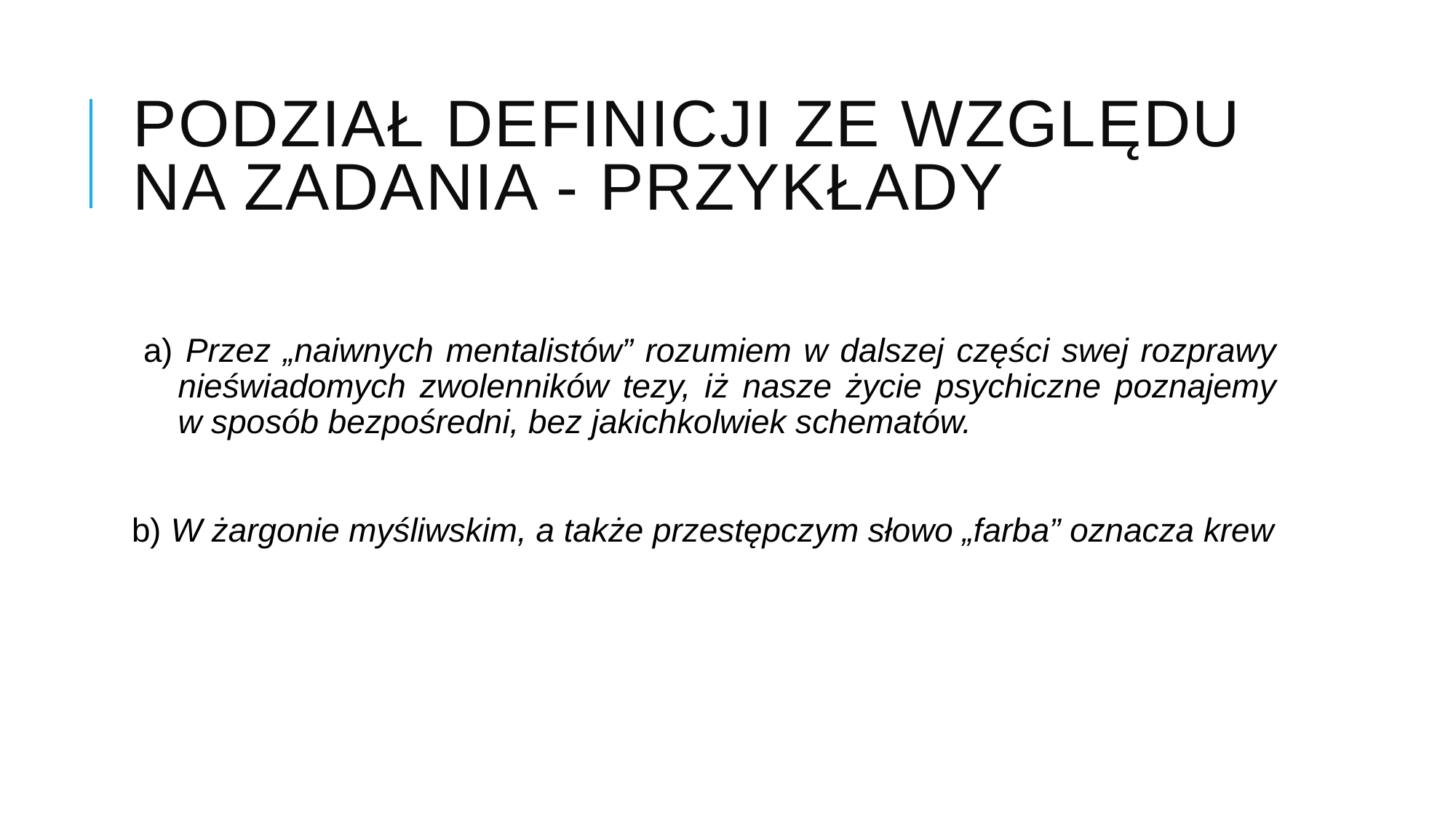

# Podział definicji ze względu na zadania - przykłady

 a) Przez „naiwnych mentalistów” rozumiem w dalszej części swej rozprawy nieświadomych zwolenników tezy, iż nasze życie psychiczne poznajemy w sposób bezpośredni, bez jakichkolwiek schematów.

b) W żargonie myśliwskim, a także przestępczym słowo „farba” oznacza krew